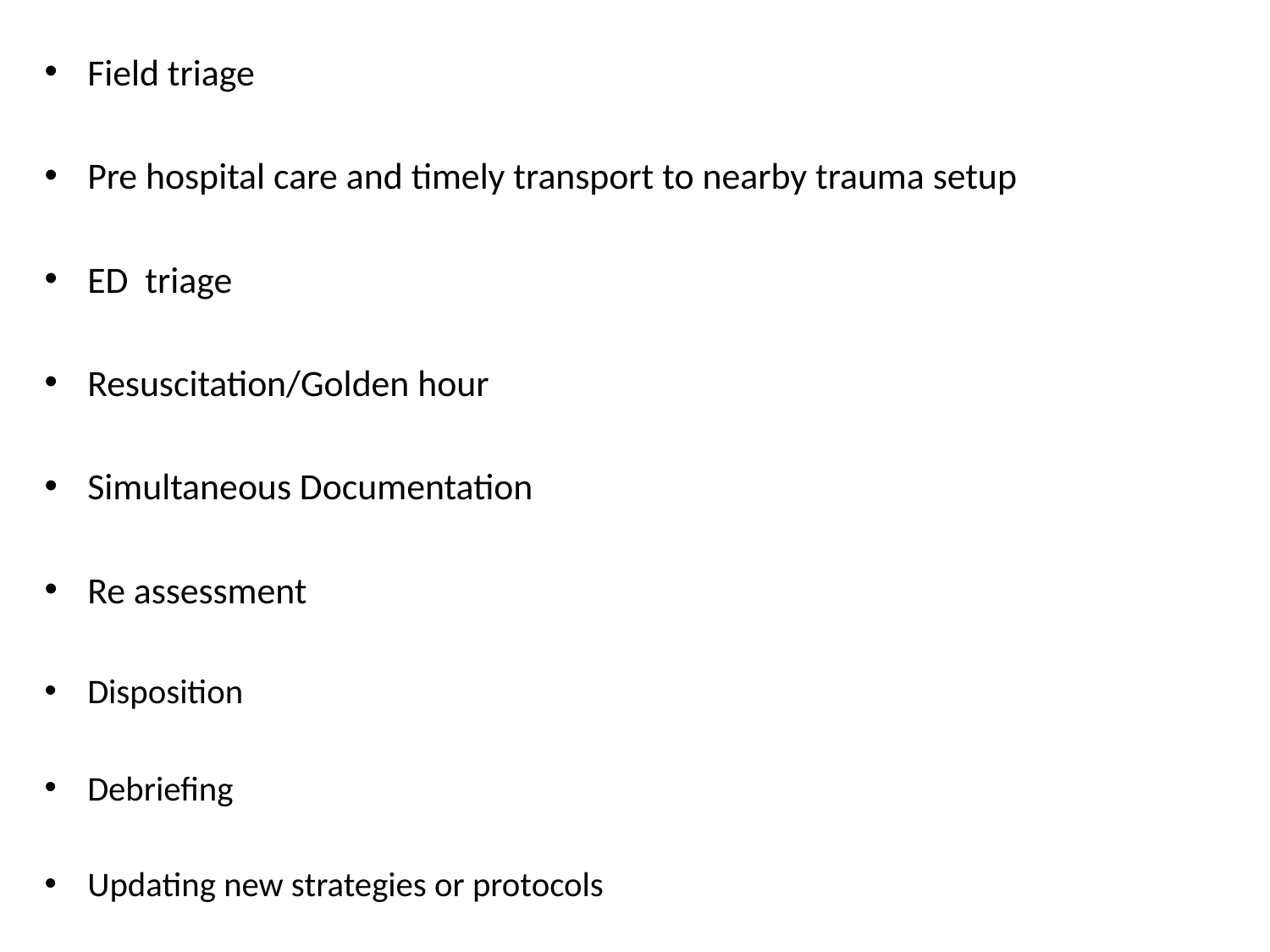

Field triage

Pre hospital care and timely transport to nearby trauma setup

ED  triage

Resuscitation/Golden hour

Simultaneous Documentation

Re assessment

Disposition

Debriefing

Updating new strategies or protocols